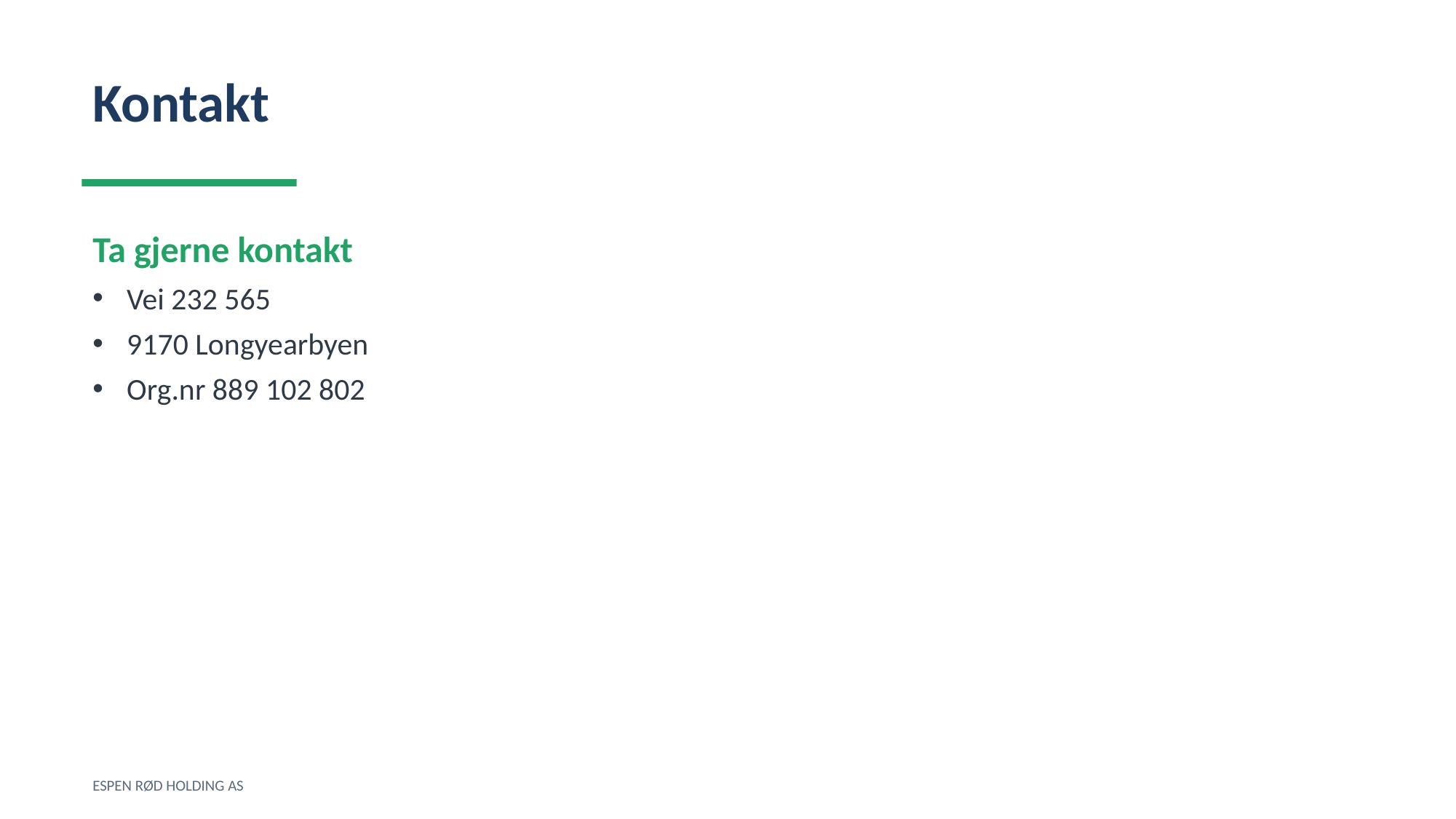

Kontakt

Ta gjerne kontakt
Vei 232 565
9170 Longyearbyen
Org.nr 889 102 802
ESPEN RØD HOLDING AS